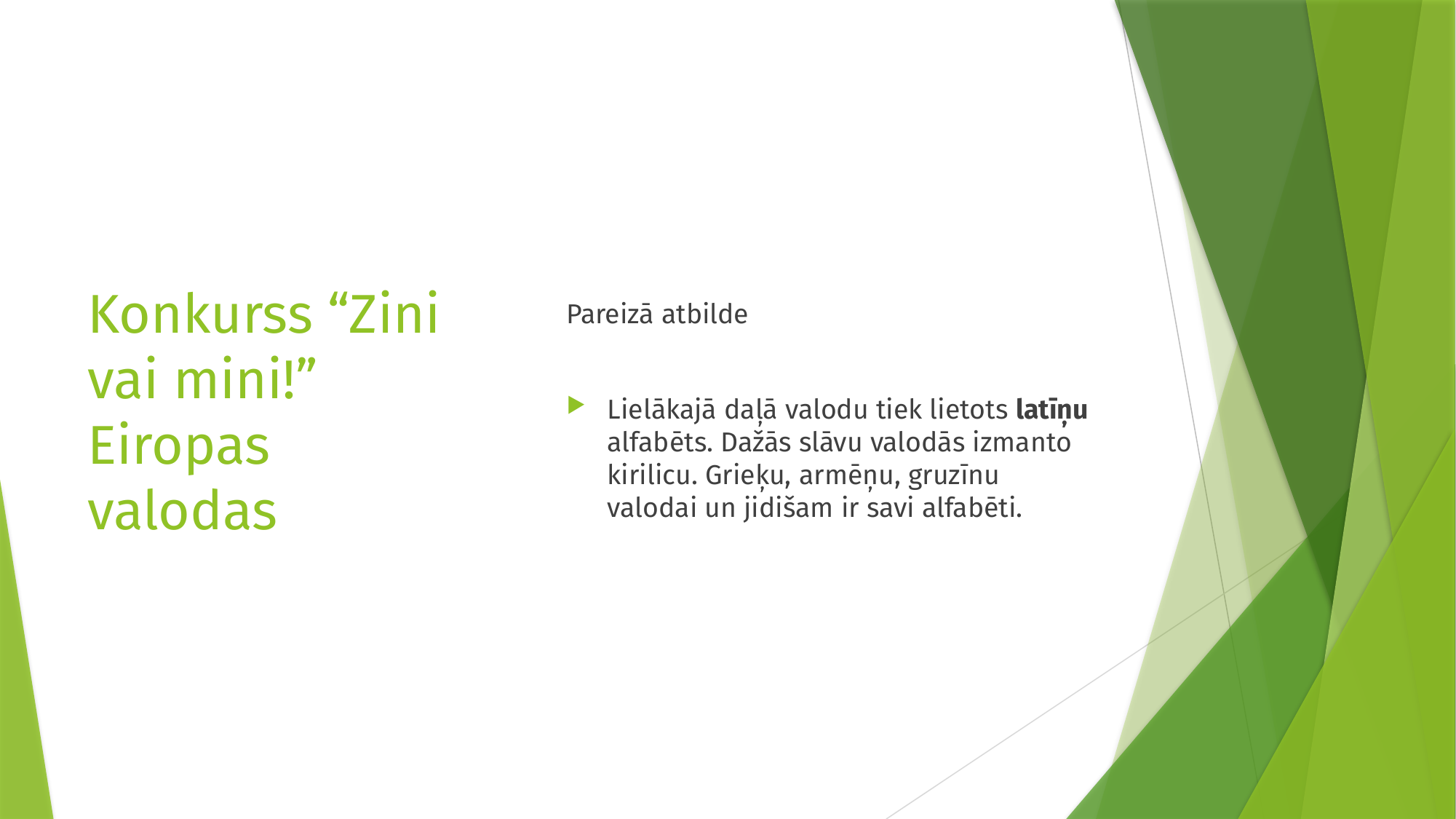

# Konkurss “Zini vai mini!” Eiropas valodas
Pareizā atbilde

Lielākajā daļā valodu tiek lietots latīņu alfabēts. Dažās slāvu valodās izmanto kirilicu. Grieķu, armēņu, gruzīnu valodai un jidišam ir savi alfabēti.